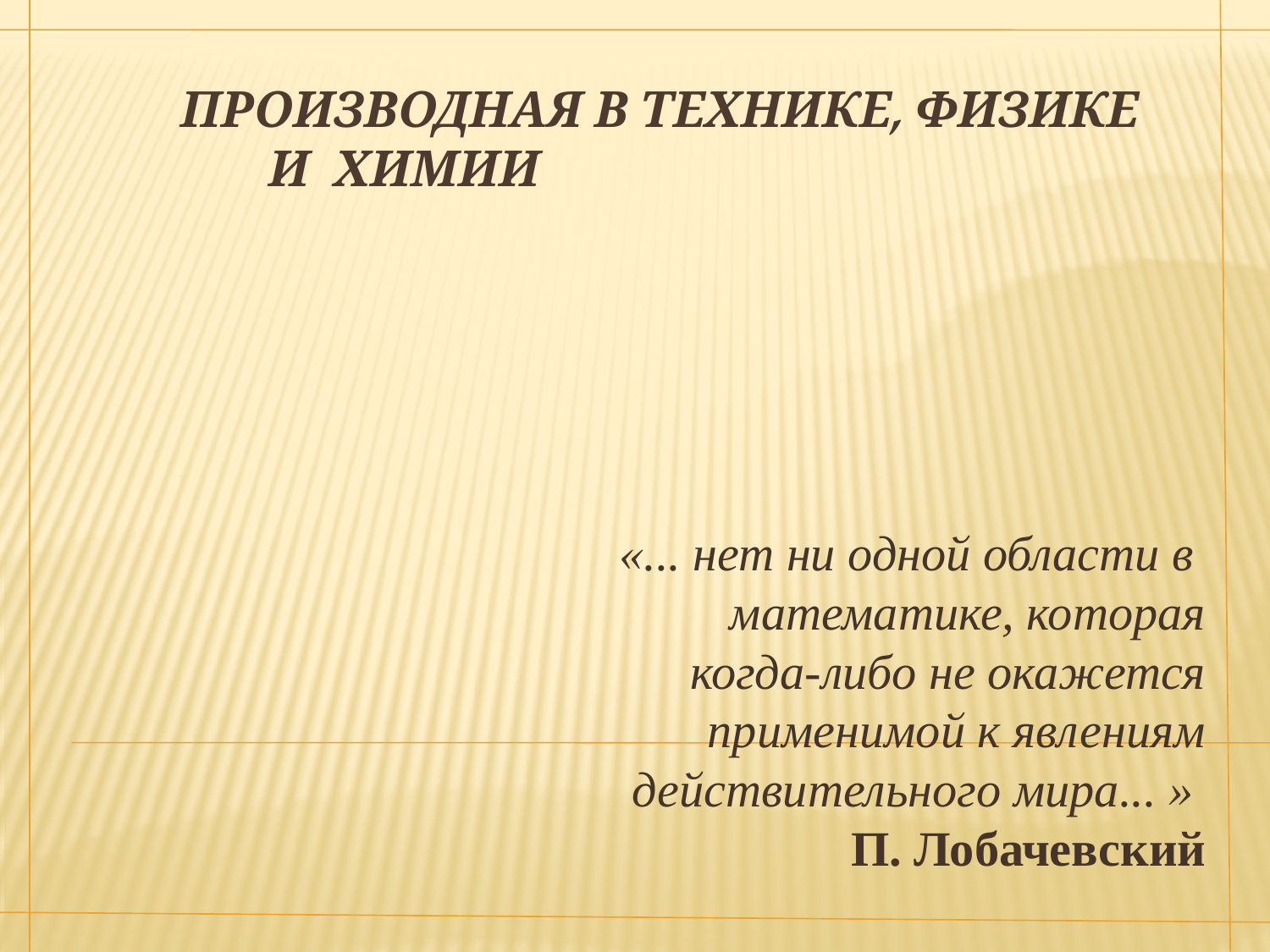

# Производная в технике, физике и  химии
«... нет ни одной области в  математике, которая когда-либо не окажется применимой к явлениям действительного мира... »
П. Лобачевский